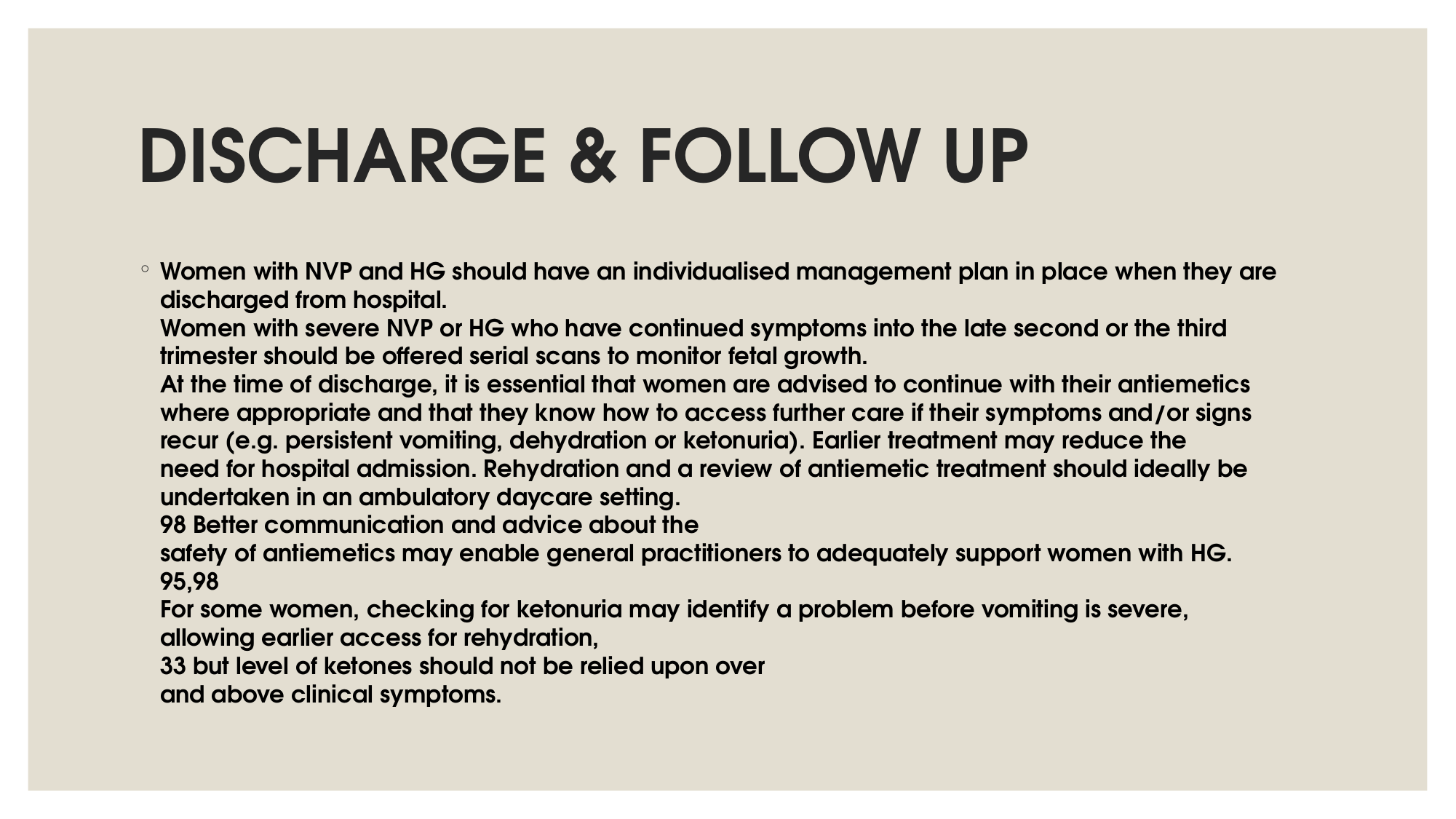

# DISCHARGE & FOLLOW UP
Women with NVP and HG should have an individualised management plan in place when they are
discharged from hospital.
Women with severe NVP or HG who have continued symptoms into the late second or the third
trimester should be offered serial scans to monitor fetal growth.
At the time of discharge, it is essential that women are advised to continue with their antiemetics
where appropriate and that they know how to access further care if their symptoms and/or signs
recur (e.g. persistent vomiting, dehydration or ketonuria). Earlier treatment may reduce the
need for hospital admission. Rehydration and a review of antiemetic treatment should ideally be
undertaken in an ambulatory daycare setting.
98 Better communication and advice about the
safety of antiemetics may enable general practitioners to adequately support women with HG.
95,98
For some women, checking for ketonuria may identify a problem before vomiting is severe,
allowing earlier access for rehydration,
33 but level of ketones should not be relied upon over
and above clinical symptoms.